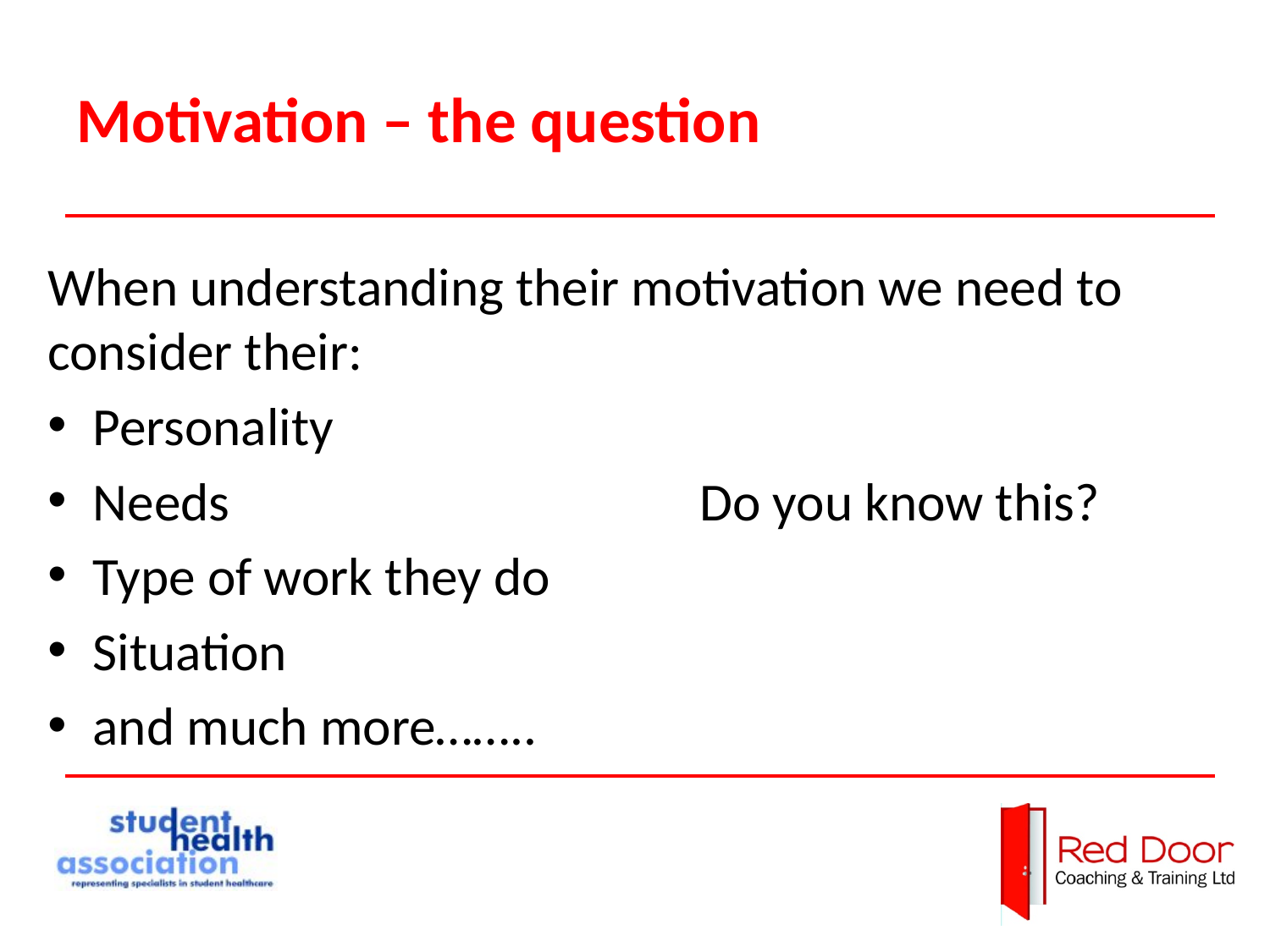

# Motivation – the question
When understanding their motivation we need to consider their:
Personality
Needs                                       Do you know this?
Type of work they do
Situation
and much more……..